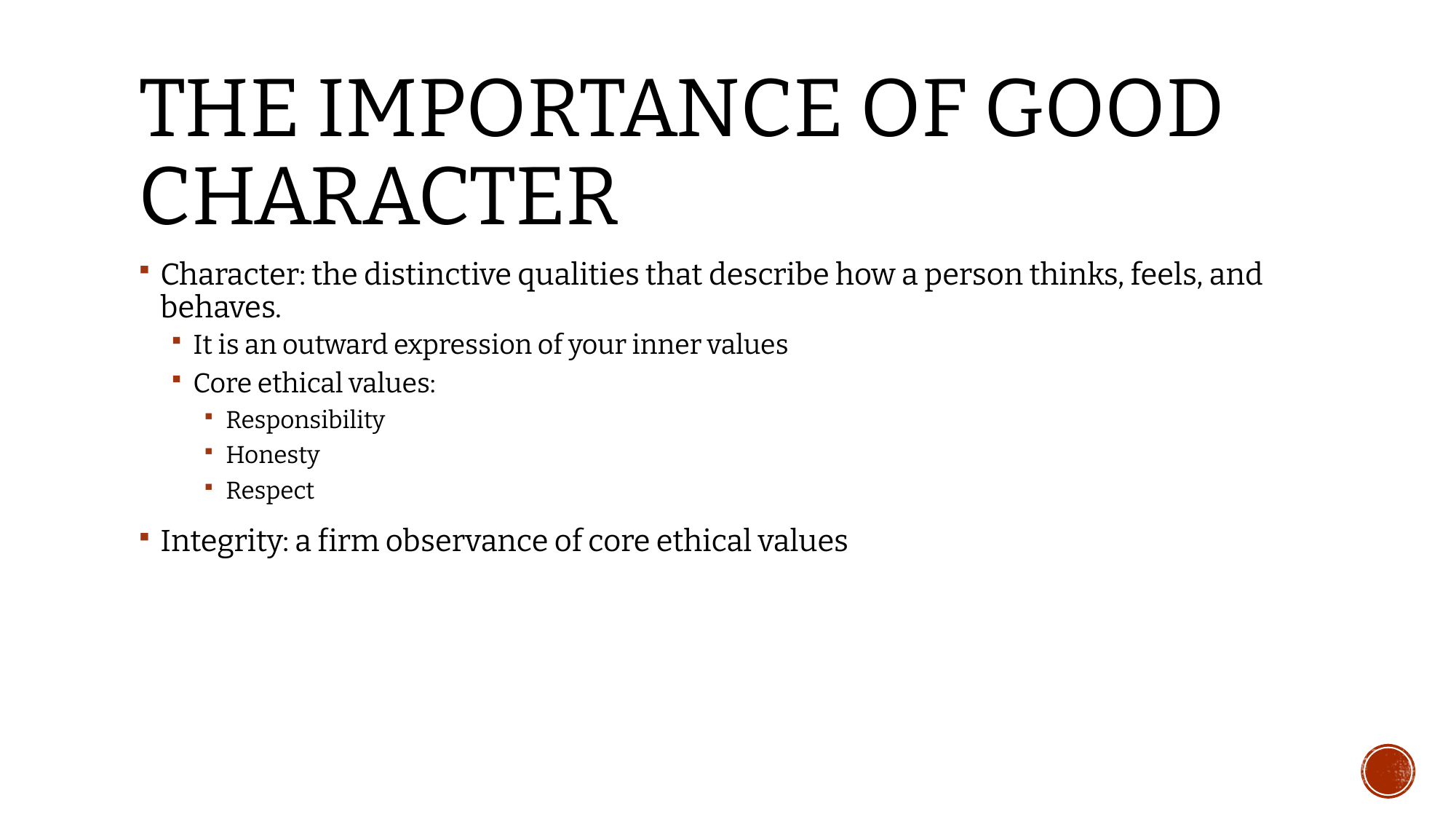

# The importance of Good character
Character: the distinctive qualities that describe how a person thinks, feels, and behaves.
It is an outward expression of your inner values
Core ethical values:
Responsibility
Honesty
Respect
Integrity: a firm observance of core ethical values